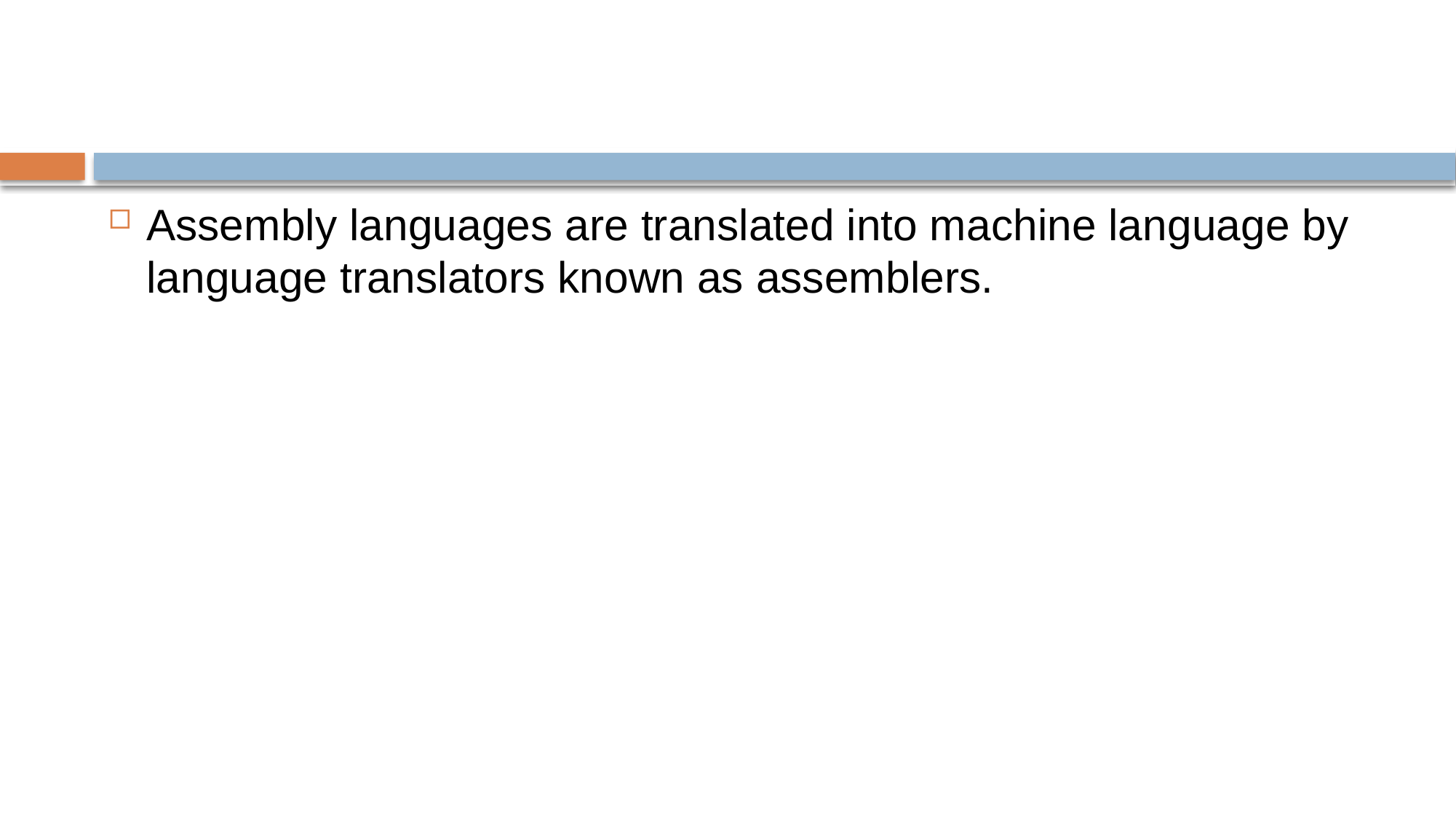

#
Assembly languages are translated into machine language by language translators known as assemblers.